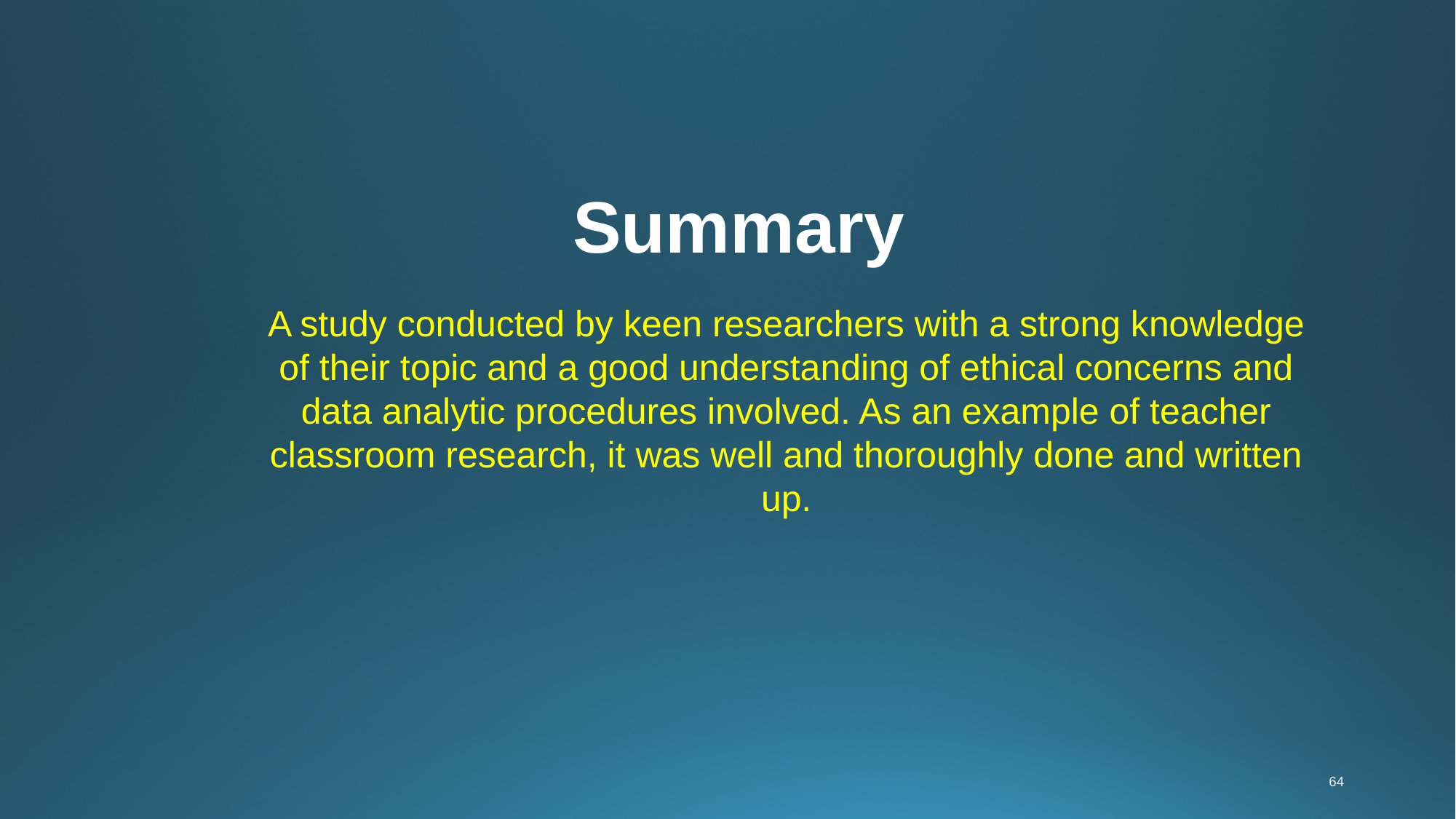

# Summary
A study conducted by keen researchers with a strong knowledge of their topic and a good understanding of ethical concerns and data analytic procedures involved. As an example of teacher classroom research, it was well and thoroughly done and written up.
64